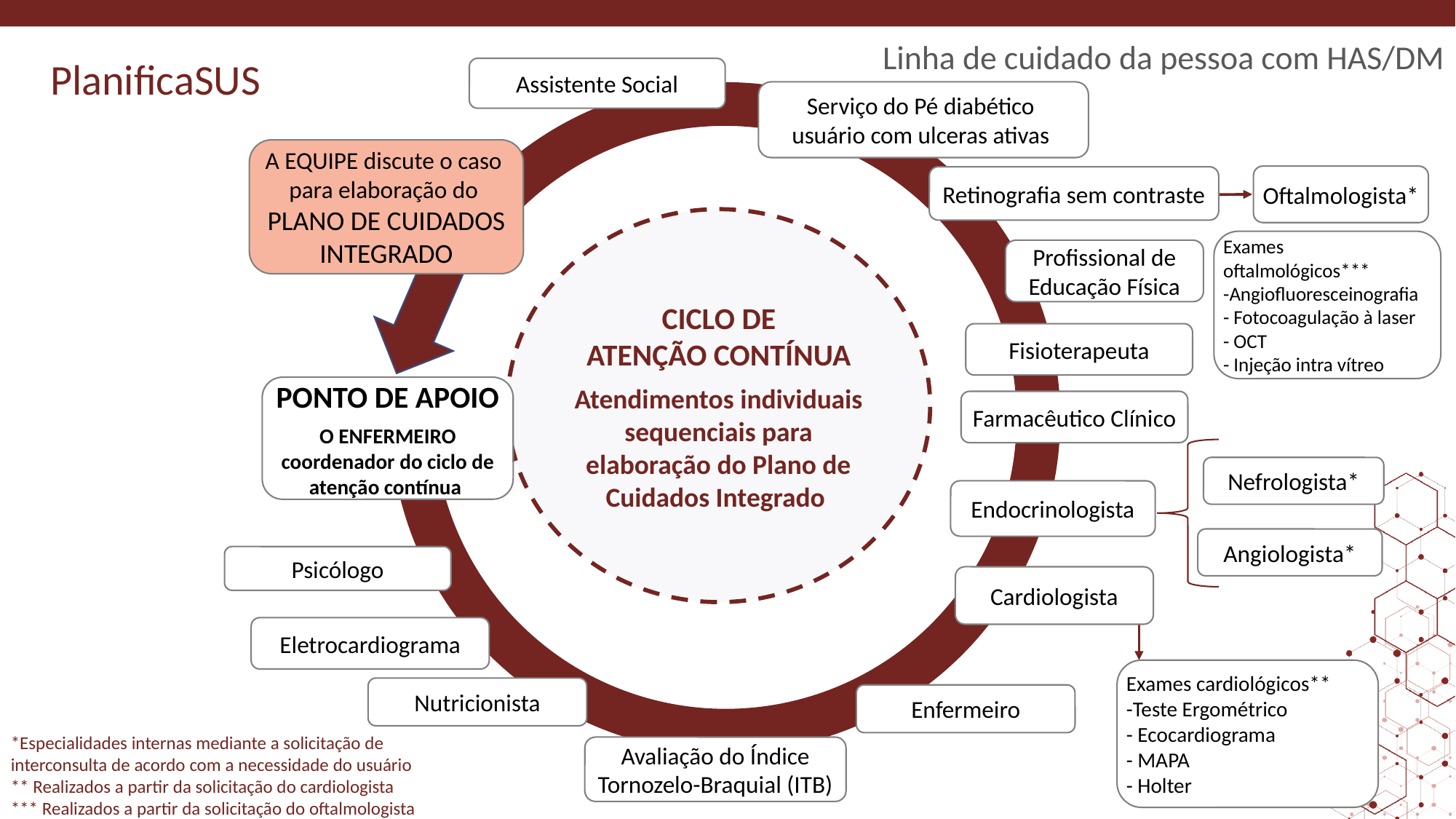

# Linha de cuidado da pessoa com HAS/DM
Assistente Social
Serviço do Pé diabético
usuário com ulceras ativas

A EQUIPE discute o caso
para elaboração do
PLANO DE CUIDADOS
INTEGRADO
Oftalmologista*
Retinografia sem contraste
CICLO DE
ATENÇÃO CONTÍNUA
Atendimentos individuais sequenciais para elaboração do Plano de Cuidados Integrado
Exames oftalmológicos***
-Angiofluoresceinografia
- Fotocoagulação à laser
- OCT
- Injeção intra vítreo
Profissional de Educação Física

Fisioterapeuta
PONTO DE APOIO
O ENFERMEIRO coordenador do ciclo de atenção contínua
Farmacêutico Clínico

Nefrologista*
Endocrinologista
Angiologista*
Psicólogo
Cardiologista
Eletrocardiograma

Exames cardiológicos**
-Teste Ergométrico
- Ecocardiograma
- MAPA
- Holter

Nutricionista
Enfermeiro
*Especialidades internas mediante a solicitação de interconsulta de acordo com a necessidade do usuário
** Realizados a partir da solicitação do cardiologista
*** Realizados a partir da solicitação do oftalmologista
Avaliação do Índice Tornozelo-Braquial (ITB)